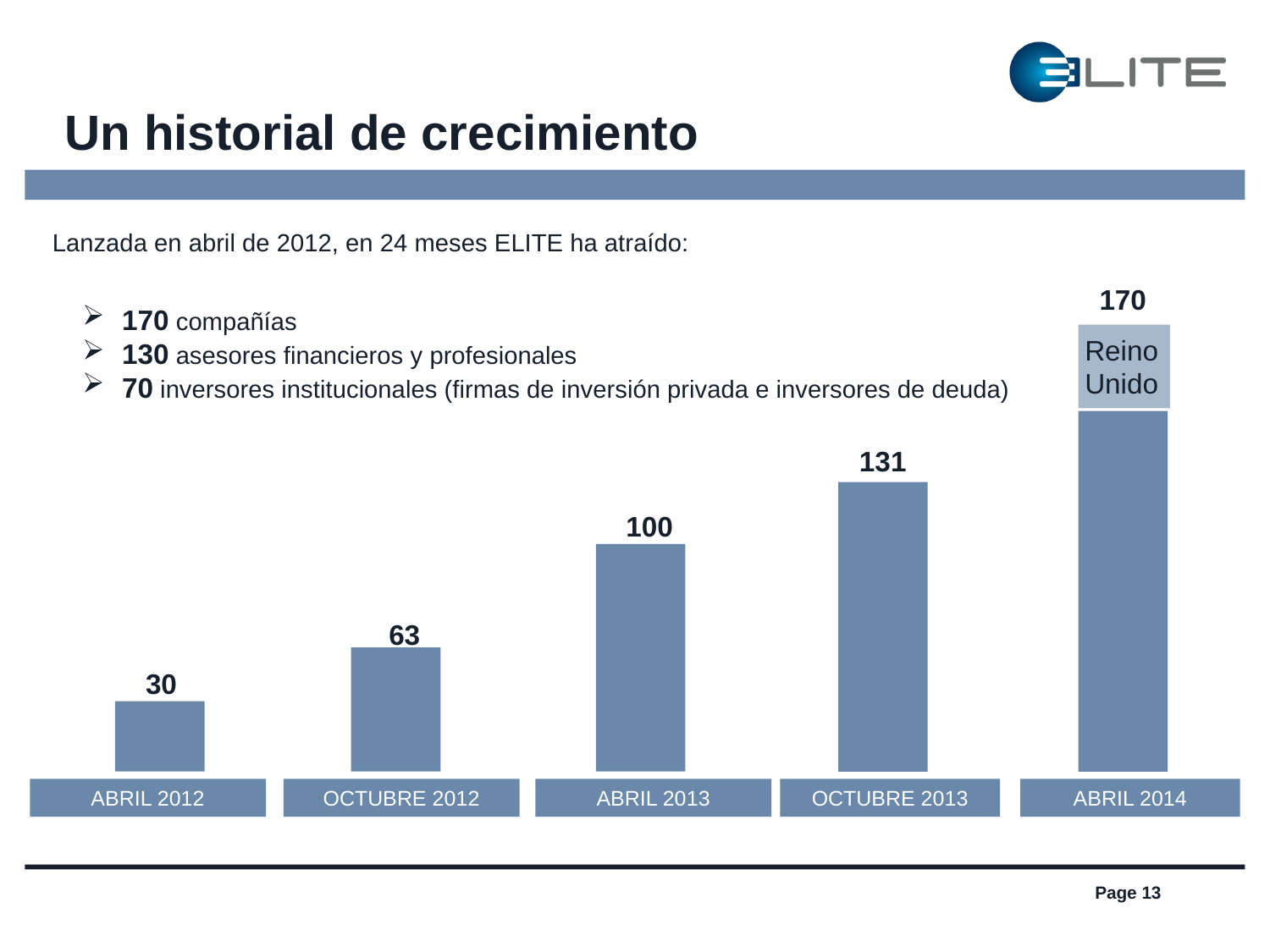

# Un historial de crecimiento
Lanzada en abril de 2012, en 24 meses ELITE ha atraído:
170
170 compañías
130 asesores financieros y profesionales
70 inversores institucionales (firmas de inversión privada e inversores de deuda)

Reino Unido

131

OCTUBRE 2013
100
100

ABRIL 2013
63

OCTUBRE 2012
30

ABRIL 2012
ABRIL 2014
Page 13